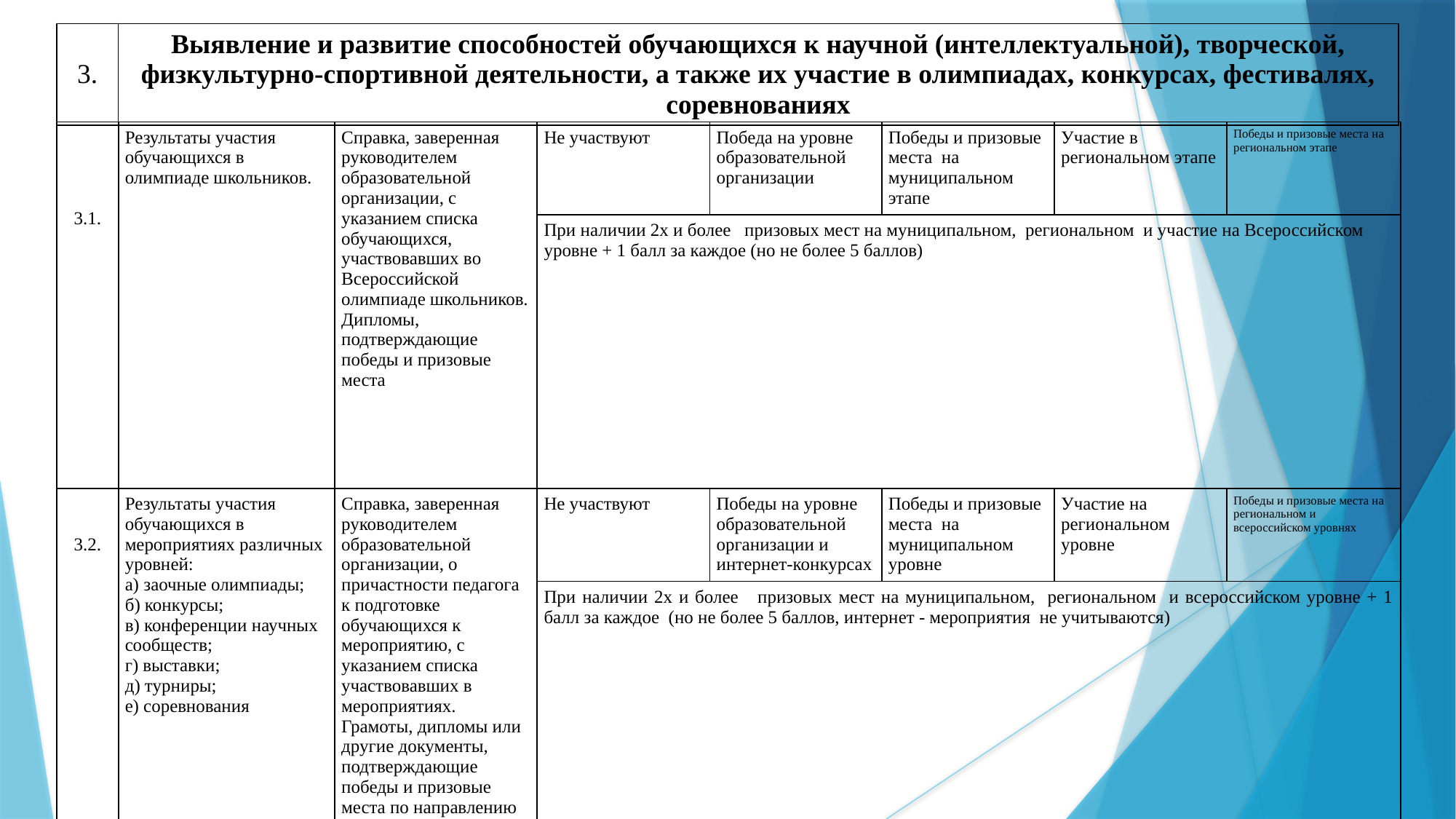

| 3. | Выявление и развитие способностей обучающихся к научной (интеллектуальной), творческой, физкультурно-спортивной деятельности, а также их участие в олимпиадах, конкурсах, фестивалях, соревнованиях |
| --- | --- |

| 3.1. | Результаты участия обучающихся в олимпиаде школьников. | Справка, заверенная руководителем образовательной организации, с указанием списка обучающихся, участвовавших во Всероссийской олимпиаде школьников. Дипломы, подтверждающие победы и призовые места | Не участвуют | Победа на уровне образовательной организации | Победы и призовые места на муниципальном этапе | Участие в региональном этапе | Победы и призовые места на региональном этапе |
| --- | --- | --- | --- | --- | --- | --- | --- |
|  |  |  | При наличии 2х и более призовых мест на муниципальном, региональном и участие на Всероссийском уровне + 1 балл за каждое (но не более 5 баллов) |  |  |  |  |
| 3.2. | Результаты участия обучающихся в мероприятиях различных уровней: а) заочные олимпиады; б) конкурсы; в) конференции научных сообществ; г) выставки; д) турниры; е) соревнования | Справка, заверенная руководителем образовательной организации, о причастности педагога к подготовке обучающихся к мероприятию, с указанием списка участвовавших в мероприятиях. Грамоты, дипломы или другие документы, подтверждающие победы и призовые места по направлению преподаваемого предмета. | Не участвуют | Победы на уровне образовательной организации и интернет-конкурсах | Победы и призовые места на муниципальном уровне | Участие на региональном уровне | Победы и призовые места на региональном и всероссийском уровнях |
|  |  |  | При наличии 2х и более призовых мест на муниципальном, региональном и всероссийском уровне + 1 балл за каждое (но не более 5 баллов, интернет - мероприятия не учитываются) |  |  |  |  |